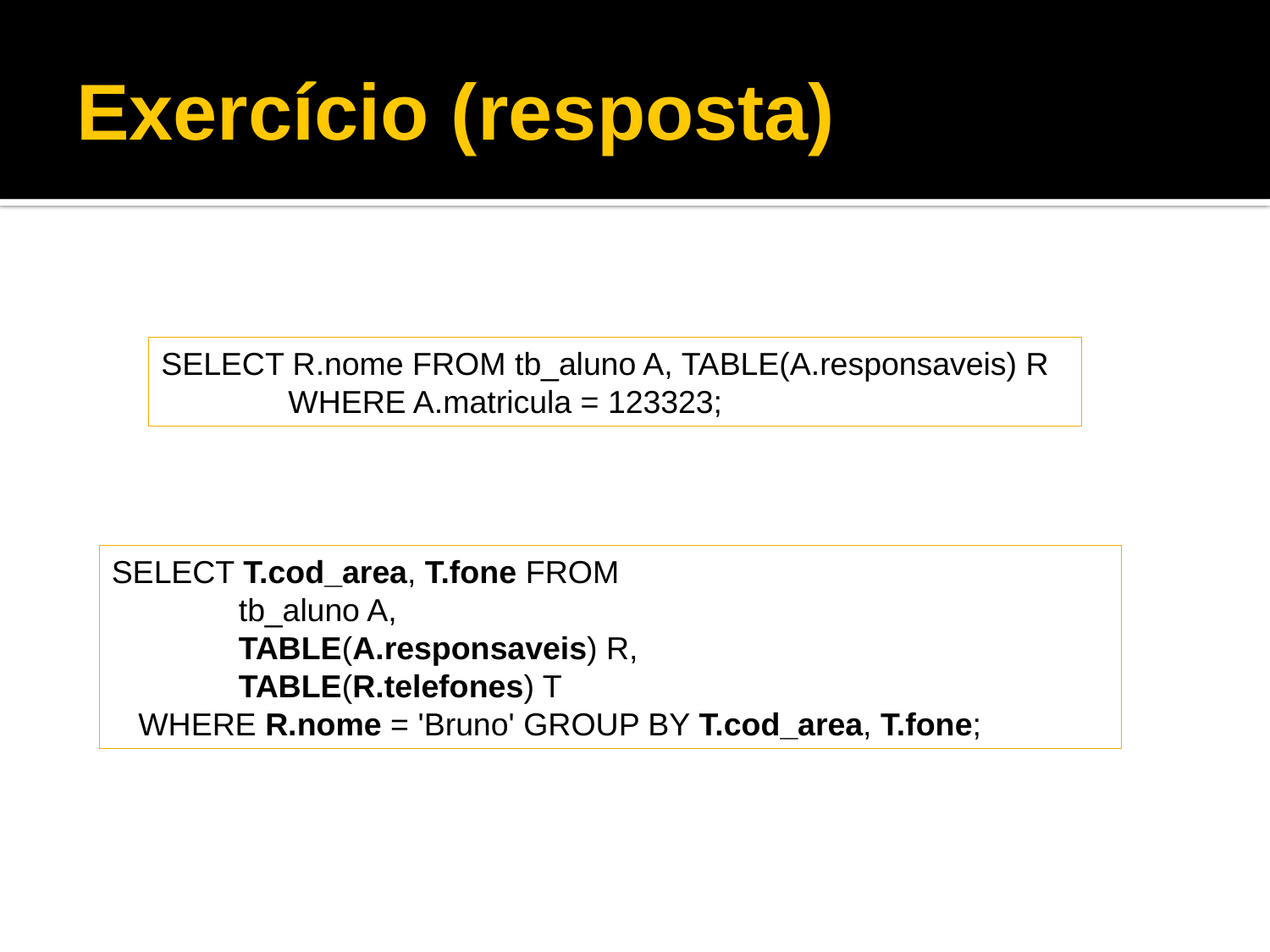

# Exercício (resposta)
SELECT R.nome FROM tb_aluno A, TABLE(A.responsaveis) R
	WHERE A.matricula = 123323;
SELECT T.cod_area, T.fone FROM
	tb_aluno A,
	TABLE(A.responsaveis) R,
	TABLE(R.telefones) T
   WHERE R.nome = 'Bruno' GROUP BY T.cod_area, T.fone;